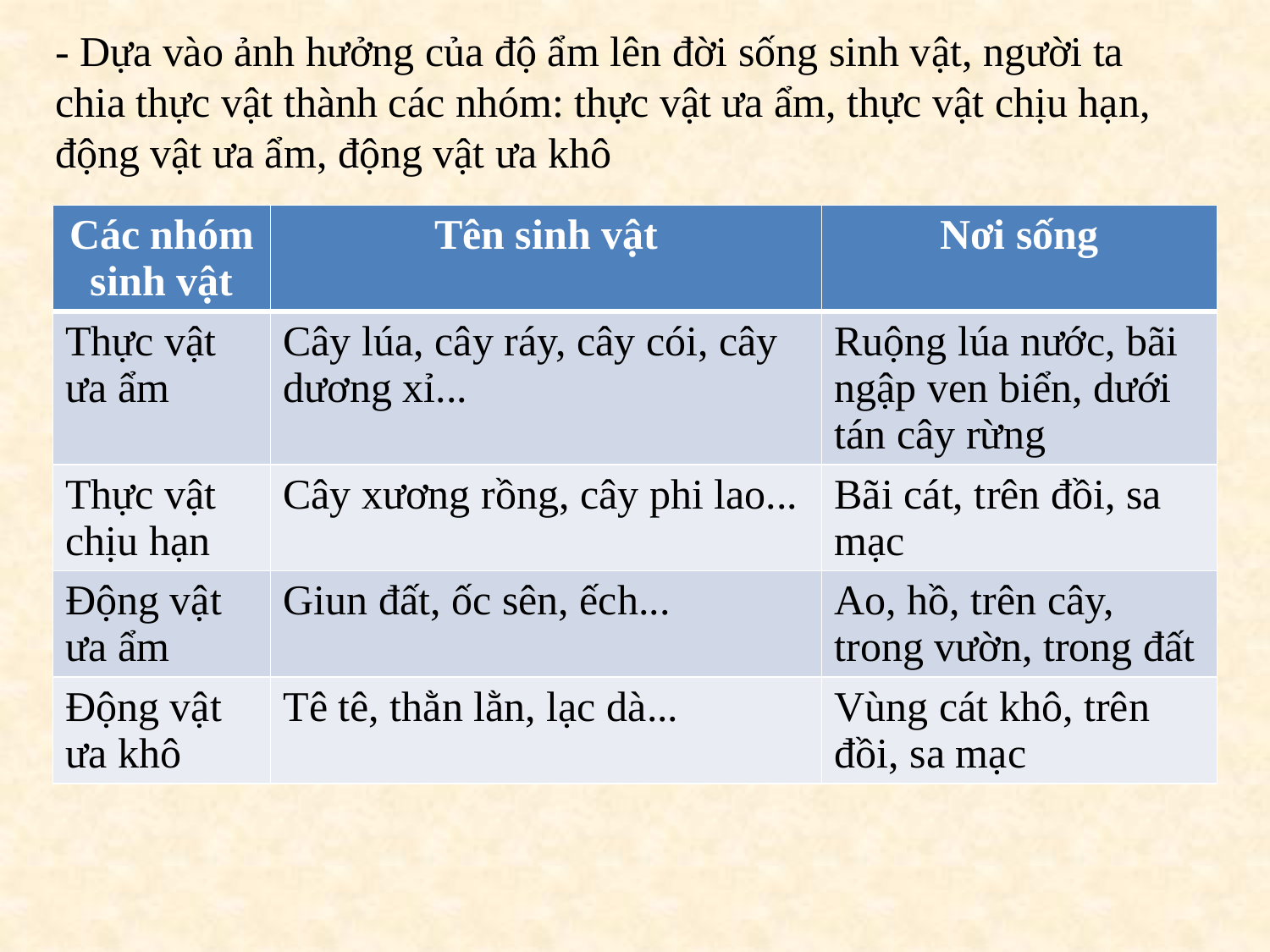

# - Dựa vào ảnh hưởng của độ ẩm lên đời sống sinh vật, người ta chia thực vật thành các nhóm: thực vật ưa ẩm, thực vật chịu hạn, động vật ưa ẩm, động vật ưa khô
| Các nhóm sinh vật | Tên sinh vật | Nơi sống |
| --- | --- | --- |
| Thực vật ưa ẩm | Cây lúa, cây ráy, cây cói, cây dương xỉ... | Ruộng lúa nước, bãi ngập ven biển, dưới tán cây rừng |
| Thực vật chịu hạn | Cây xương rồng, cây phi lao... | Bãi cát, trên đồi, sa mạc |
| Động vật ưa ẩm | Giun đất, ốc sên, ếch... | Ao, hồ, trên cây, trong vườn, trong đất |
| Động vật ưa khô | Tê tê, thằn lằn, lạc dà... | Vùng cát khô, trên đồi, sa mạc |